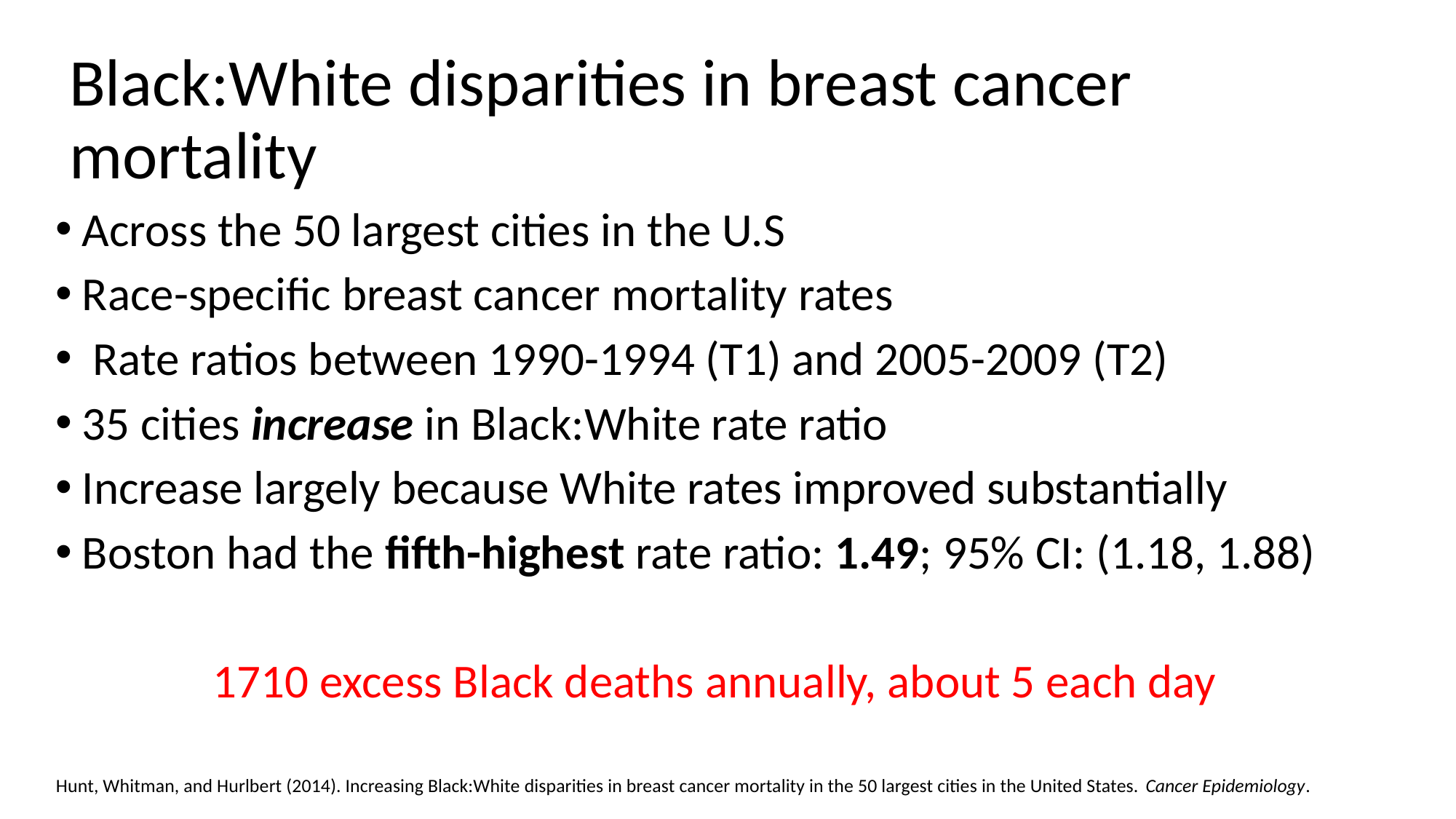

# Black:White disparities in breast cancer mortality
Across the 50 largest cities in the U.S
Race-specific breast cancer mortality rates
 Rate ratios between 1990-1994 (T1) and 2005-2009 (T2)
35 cities increase in Black:White rate ratio
Increase largely because White rates improved substantially
Boston had the fifth-highest rate ratio: 1.49; 95% CI: (1.18, 1.88)

1710 excess Black deaths annually, about 5 each day

Hunt, Whitman, and Hurlbert (2014). Increasing Black:White disparities in breast cancer mortality in the 50 largest cities in the United States. Cancer Epidemiology.